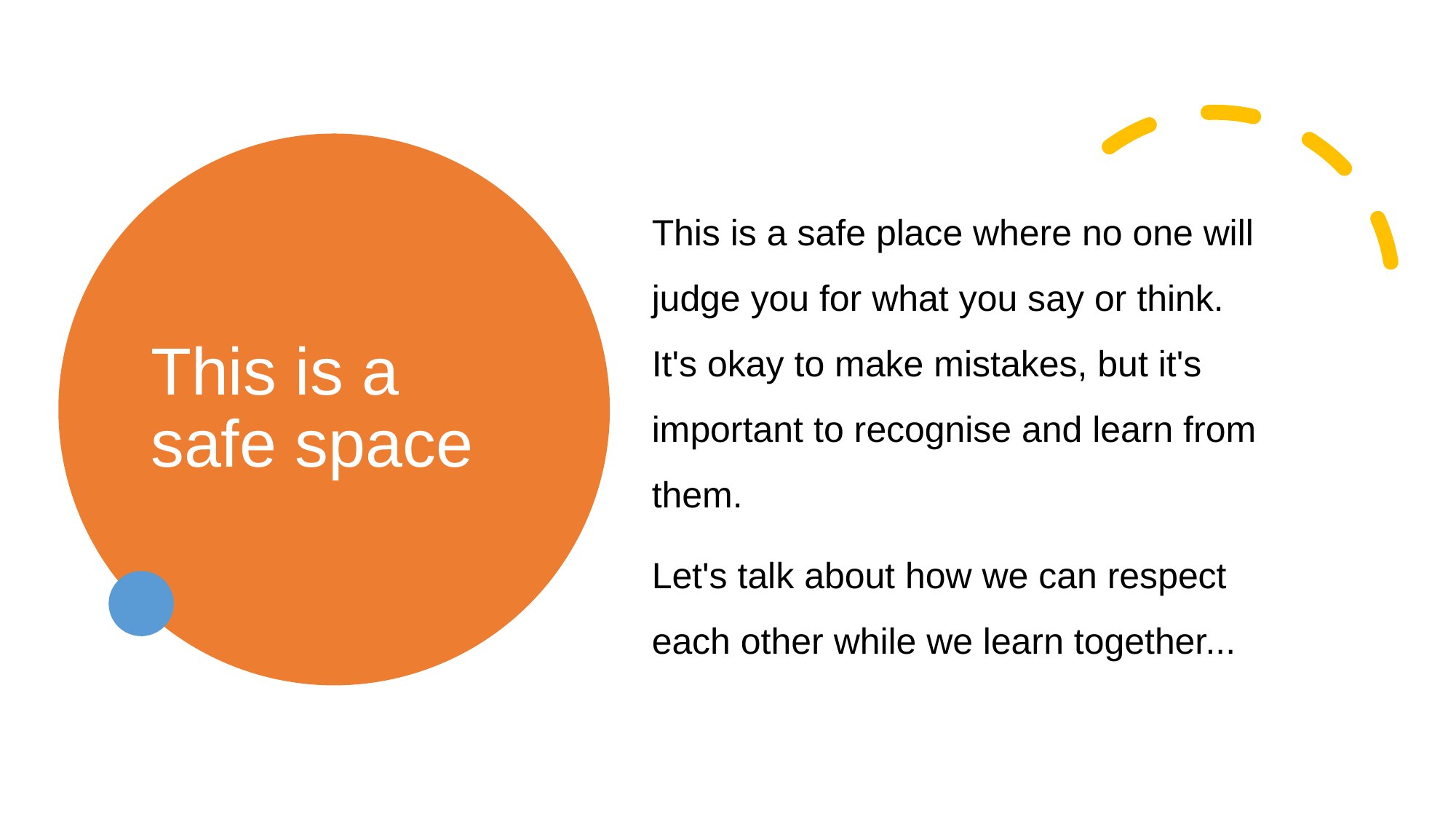

# This is a safe space
This is a safe place where no one will judge you for what you say or think. It's okay to make mistakes, but it's important to recognise and learn from them.
Let's talk about how we can respect each other while we learn together...